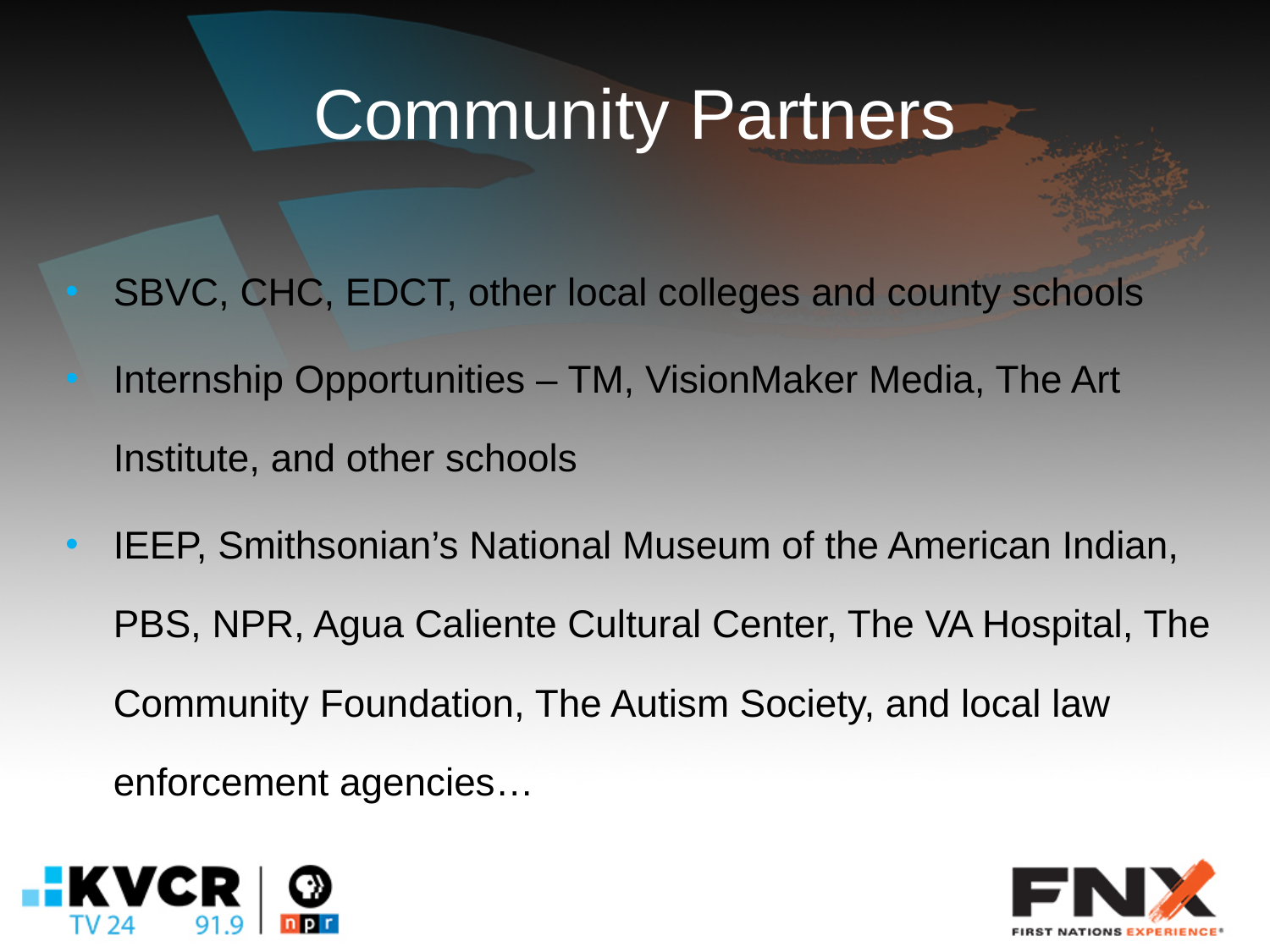

# Community Partners
SBVC, CHC, EDCT, other local colleges and county schools
Internship Opportunities – TM, VisionMaker Media, The Art Institute, and other schools
IEEP, Smithsonian’s National Museum of the American Indian, PBS, NPR, Agua Caliente Cultural Center, The VA Hospital, The Community Foundation, The Autism Society, and local law enforcement agencies…